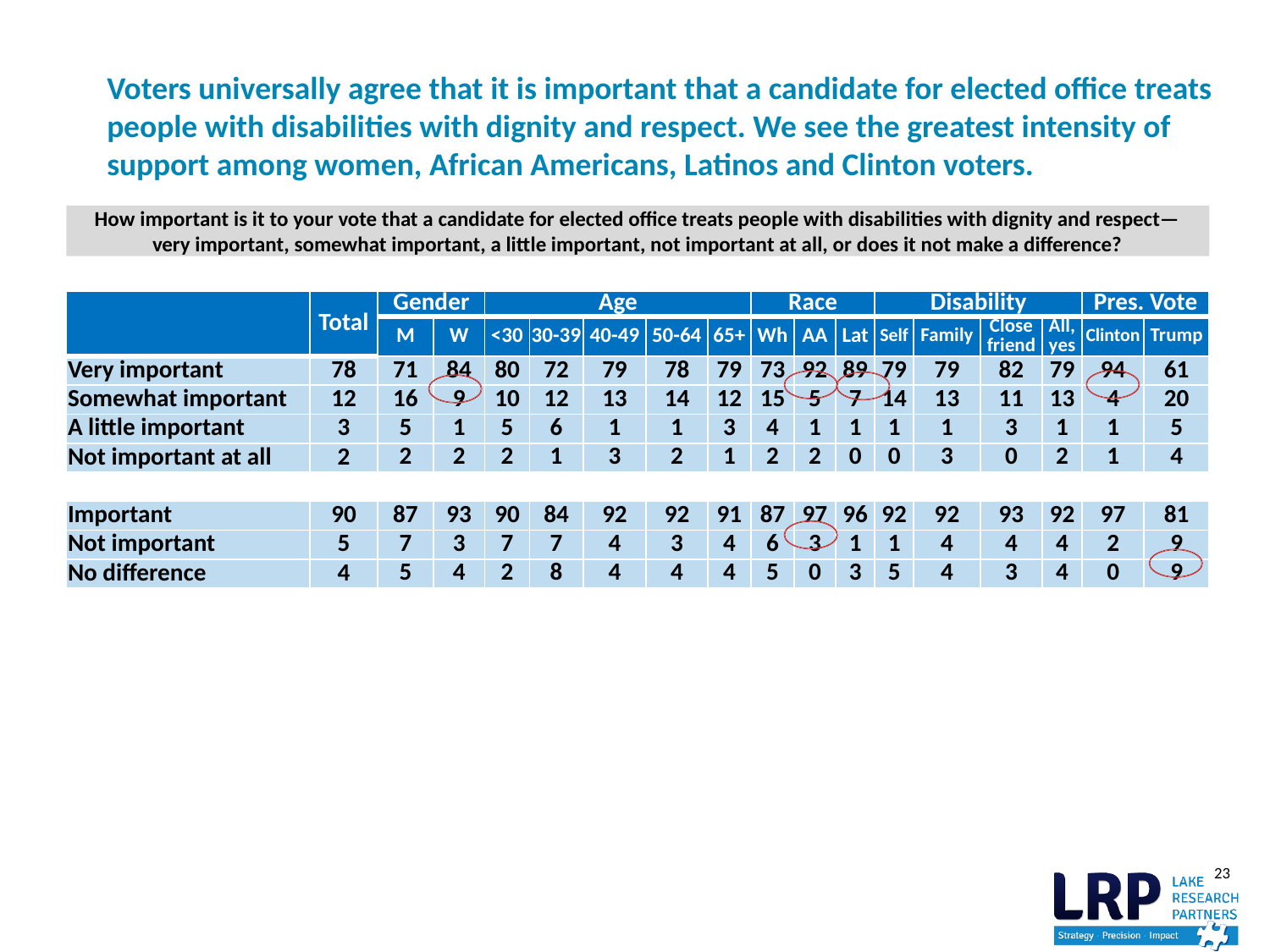

# Voters universally agree that it is important that a candidate for elected office treats people with disabilities with dignity and respect. We see the greatest intensity of support among women, African Americans, Latinos and Clinton voters.
How important is it to your vote that a candidate for elected office treats people with disabilities with dignity and respect—very important, somewhat important, a little important, not important at all, or does it not make a difference?
|  | Total | Gender |  | Age |  |  |  |  | Race |  |  | Disability |  |  |  | Pres. Vote |  |
| --- | --- | --- | --- | --- | --- | --- | --- | --- | --- | --- | --- | --- | --- | --- | --- | --- | --- |
|  |  | M | W | <30 | 30-39 | 40-49 | 50-64 | 65+ | Wh | AA | Lat | Self | Family | Close friend | All, yes | Clinton | Trump |
| Very important | 78 | 71 | 84 | 80 | 72 | 79 | 78 | 79 | 73 | 92 | 89 | 79 | 79 | 82 | 79 | 94 | 61 |
| Somewhat important | 12 | 16 | 9 | 10 | 12 | 13 | 14 | 12 | 15 | 5 | 7 | 14 | 13 | 11 | 13 | 4 | 20 |
| A little important | 3 | 5 | 1 | 5 | 6 | 1 | 1 | 3 | 4 | 1 | 1 | 1 | 1 | 3 | 1 | 1 | 5 |
| Not important at all | 2 | 2 | 2 | 2 | 1 | 3 | 2 | 1 | 2 | 2 | 0 | 0 | 3 | 0 | 2 | 1 | 4 |
|  |  |  |  |  |  |  |  |  |  |  |  |  |  |  |  |  |  |
| Important | 90 | 87 | 93 | 90 | 84 | 92 | 92 | 91 | 87 | 97 | 96 | 92 | 92 | 93 | 92 | 97 | 81 |
| Not important | 5 | 7 | 3 | 7 | 7 | 4 | 3 | 4 | 6 | 3 | 1 | 1 | 4 | 4 | 4 | 2 | 9 |
| No difference | 4 | 5 | 4 | 2 | 8 | 4 | 4 | 4 | 5 | 0 | 3 | 5 | 4 | 3 | 4 | 0 | 9 |

23